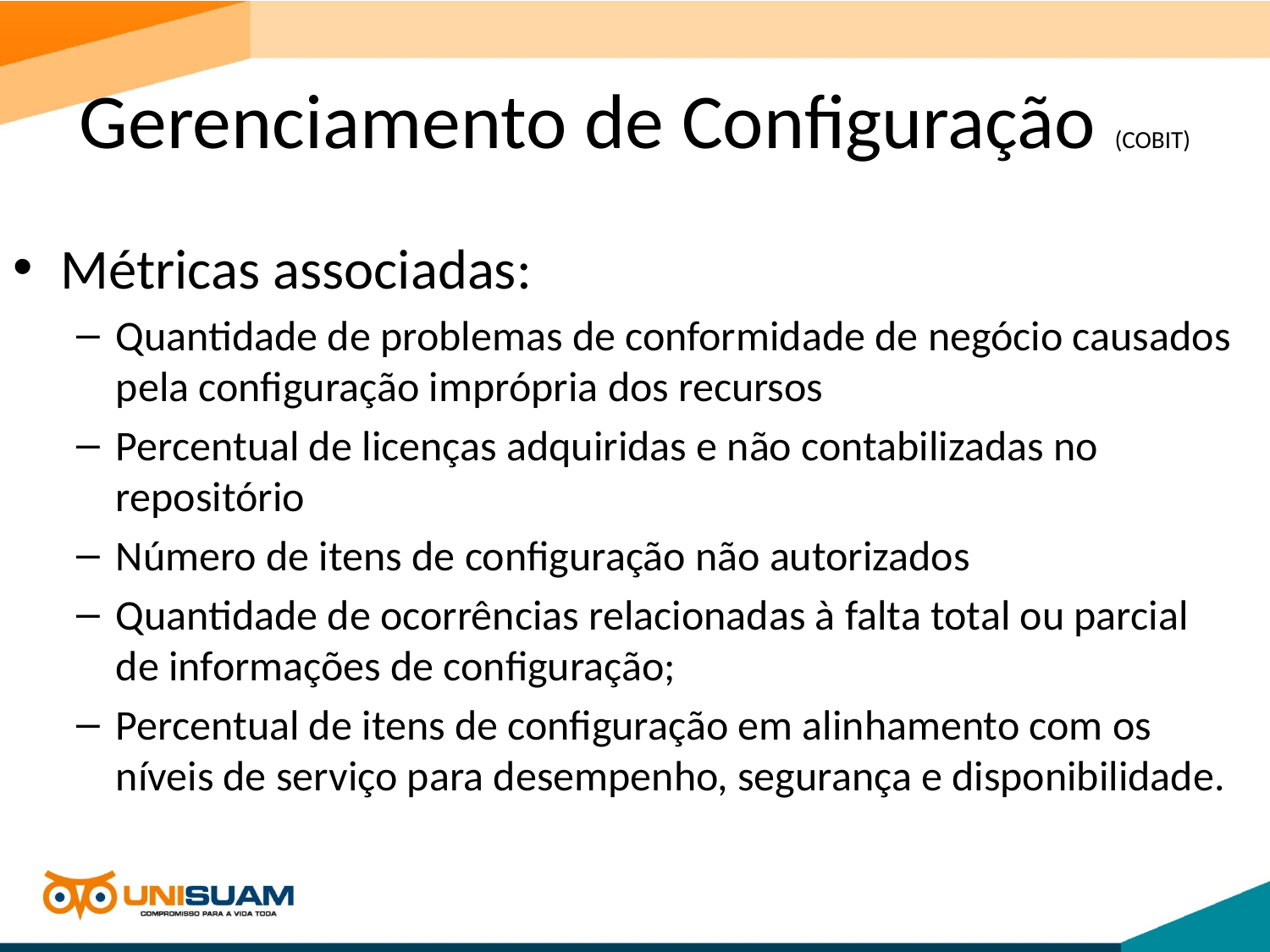

# Gerenciamento de Configuração (COBIT)
Métricas associadas:
Quantidade de problemas de conformidade de negócio causados pela configuração imprópria dos recursos
Percentual de licenças adquiridas e não contabilizadas no repositório
Número de itens de configuração não autorizados
Quantidade de ocorrências relacionadas à falta total ou parcial de informações de configuração;
Percentual de itens de configuração em alinhamento com os níveis de serviço para desempenho, segurança e disponibilidade.